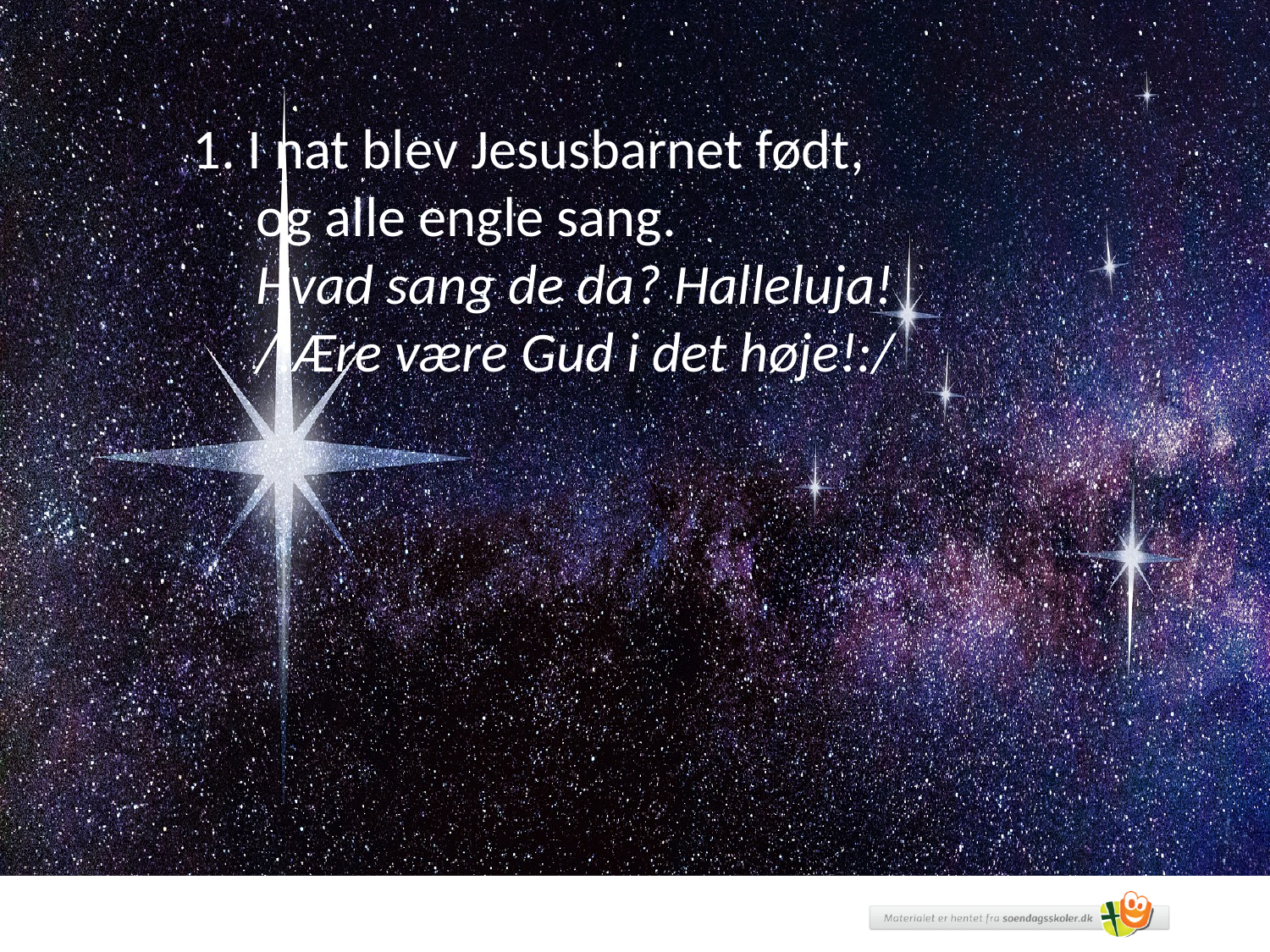

1. I nat blev Jesusbarnet født,
og alle engle sang.
Hvad sang de da? Halleluja!
/:Ære være Gud i det høje!:/